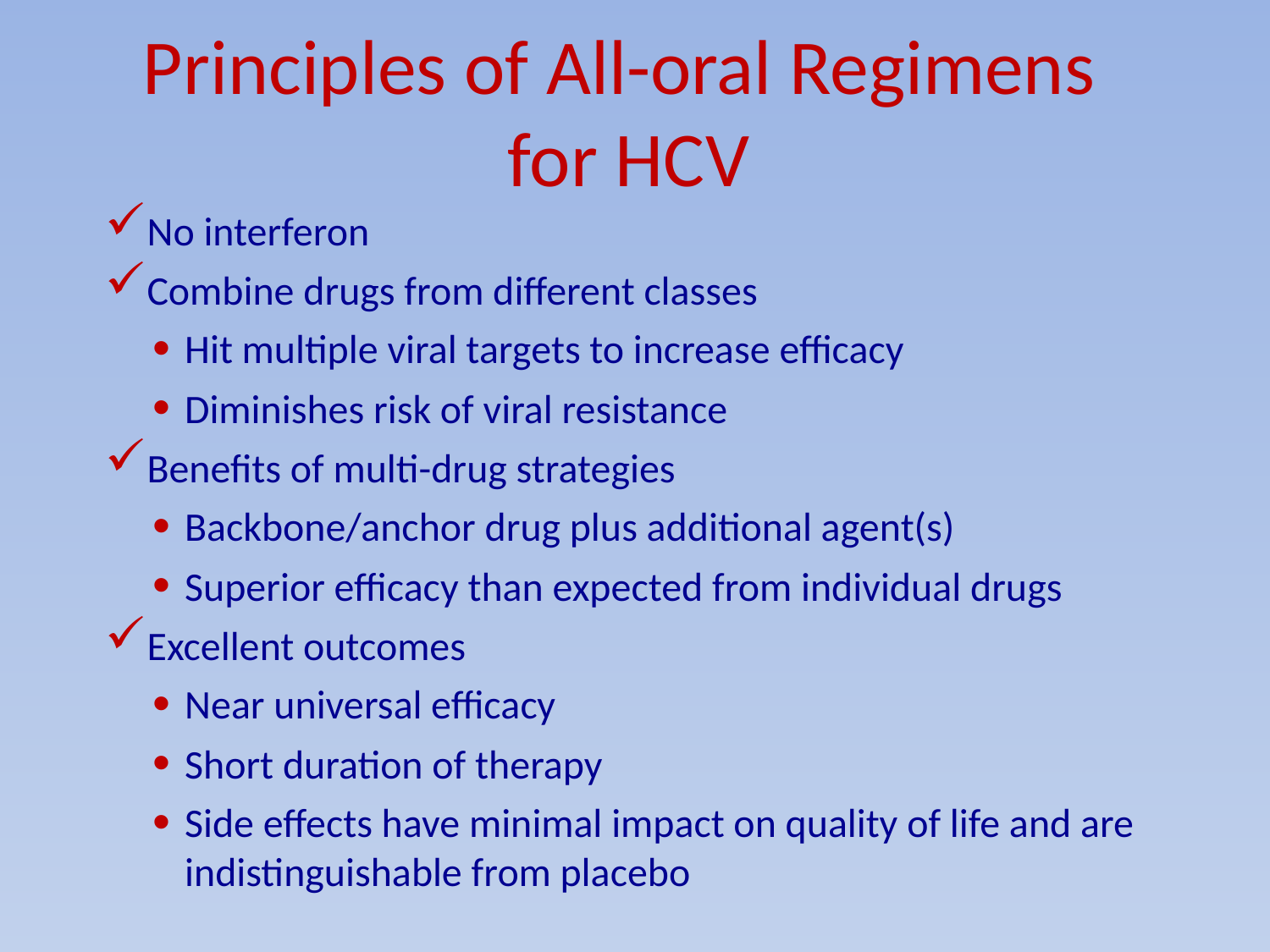

# Principles of All-oral Regimens for HCV
No interferon
Combine drugs from different classes
Hit multiple viral targets to increase efficacy
Diminishes risk of viral resistance
Benefits of multi-drug strategies
Backbone/anchor drug plus additional agent(s)
Superior efficacy than expected from individual drugs
Excellent outcomes
Near universal efficacy
Short duration of therapy
Side effects have minimal impact on quality of life and are indistinguishable from placebo